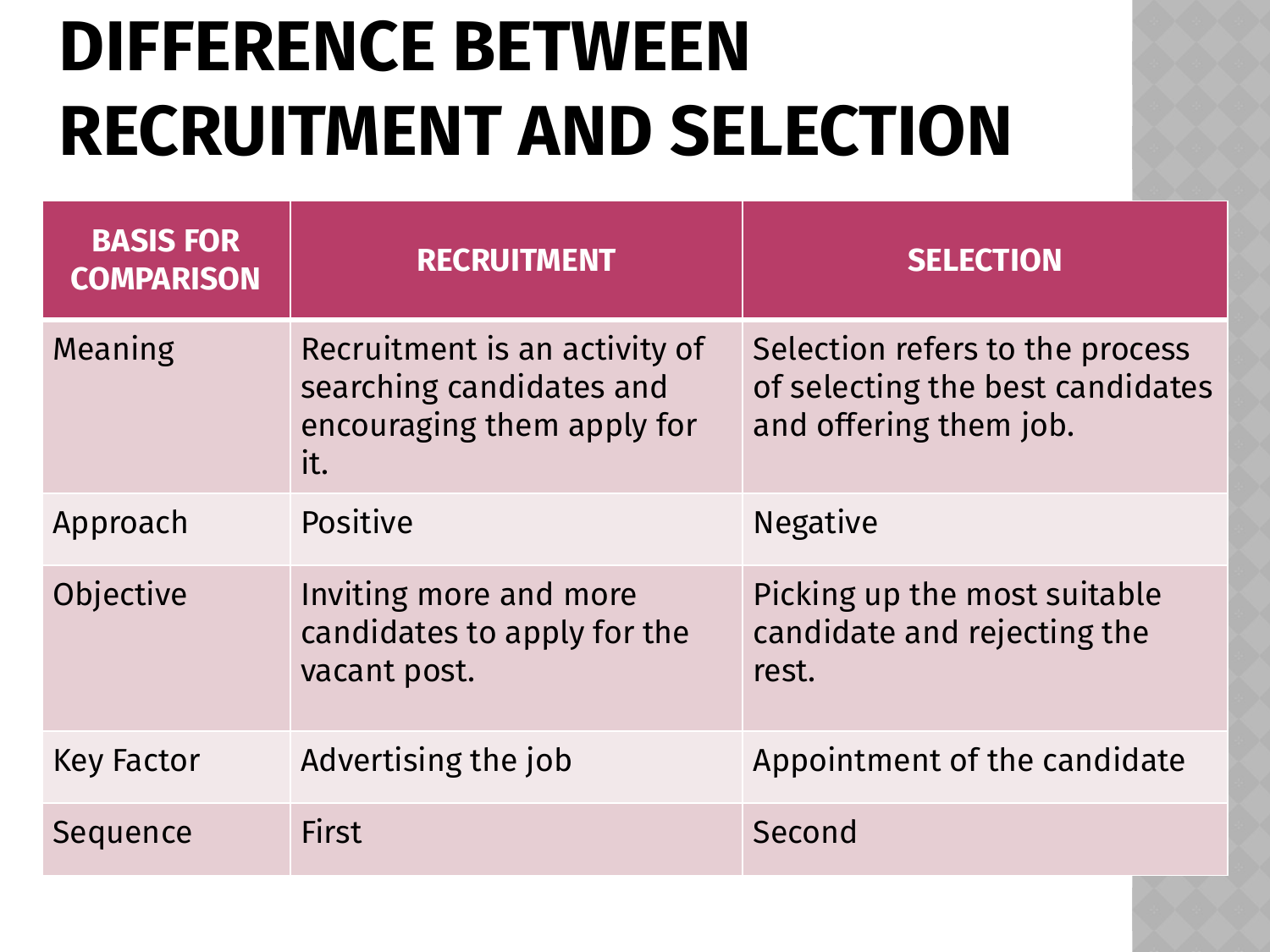

# Difference Between Recruitment and Selection
| BASIS FOR COMPARISON | RECRUITMENT | SELECTION |
| --- | --- | --- |
| Meaning | Recruitment is an activity of searching candidates and encouraging them apply for it. | Selection refers to the process of selecting the best candidates and offering them job. |
| Approach | Positive | Negative |
| Objective | Inviting more and more candidates to apply for the vacant post. | Picking up the most suitable candidate and rejecting the rest. |
| Key Factor | Advertising the job | Appointment of the candidate |
| Sequence | First | Second |